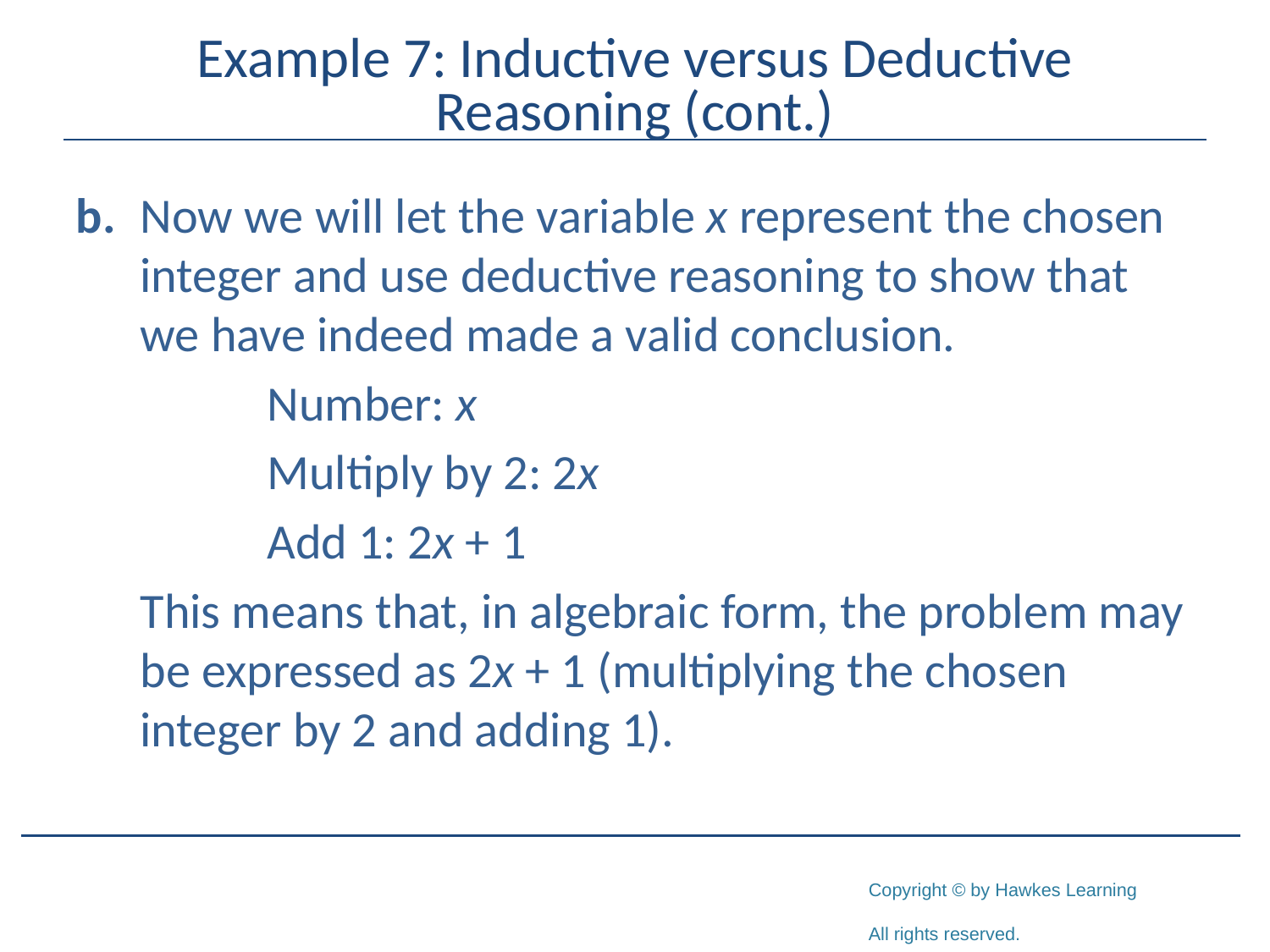

# Example 7: Inductive versus Deductive Reasoning (cont.)
b.	Now we will let the variable x represent the chosen integer and use deductive reasoning to show that we have indeed made a valid conclusion.
		Number: x
		Multiply by 2: 2x
		Add 1: 2x + 1
	This means that, in algebraic form, the problem may be expressed as 2x + 1 (multiplying the chosen integer by 2 and adding 1).